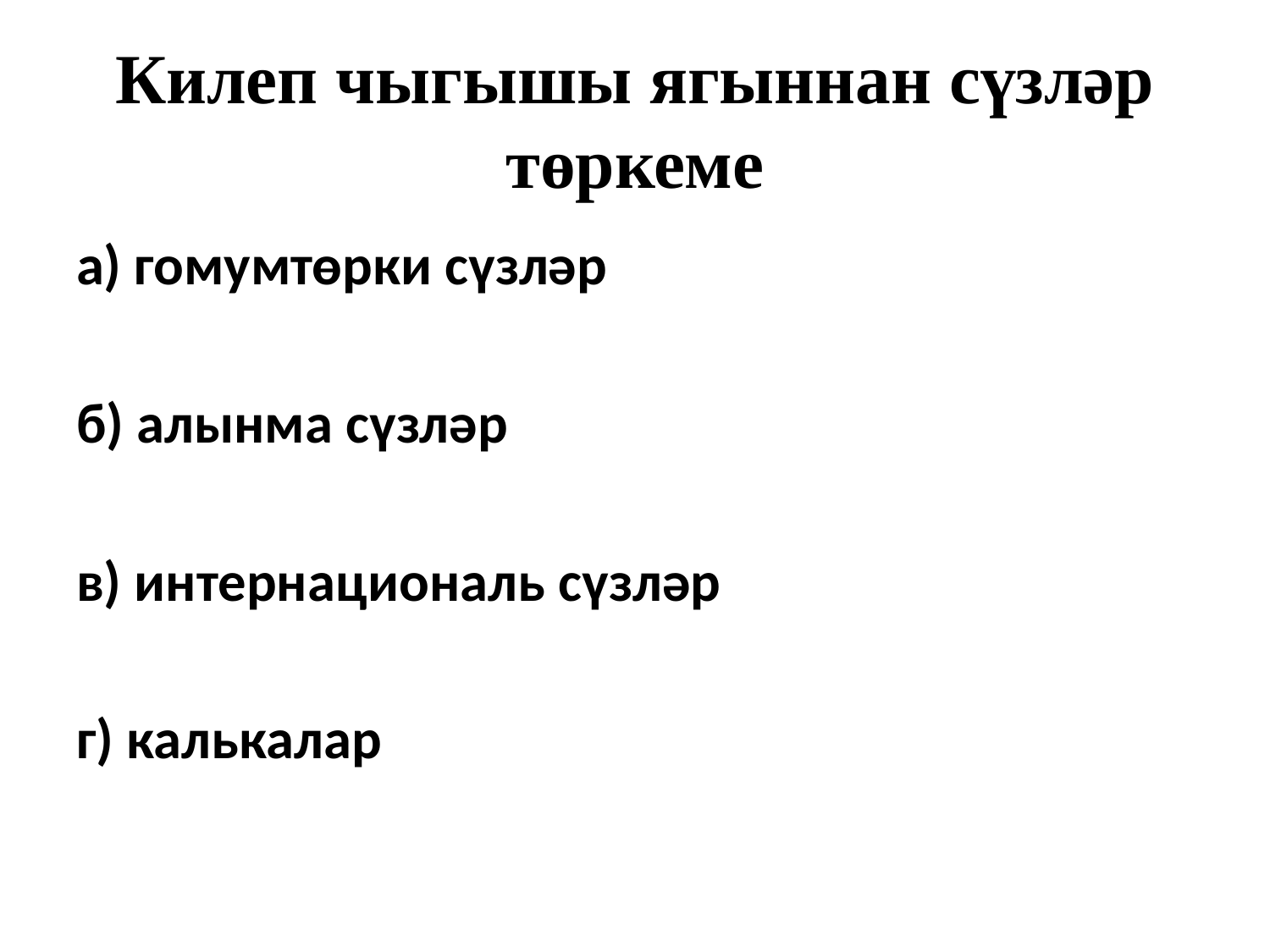

# Килеп чыгышы ягыннан сүзләр төркеме
а) гомумтөрки сүзләр

б) алынма сүзләр

в) интернациональ сүзләр

г) калькалар